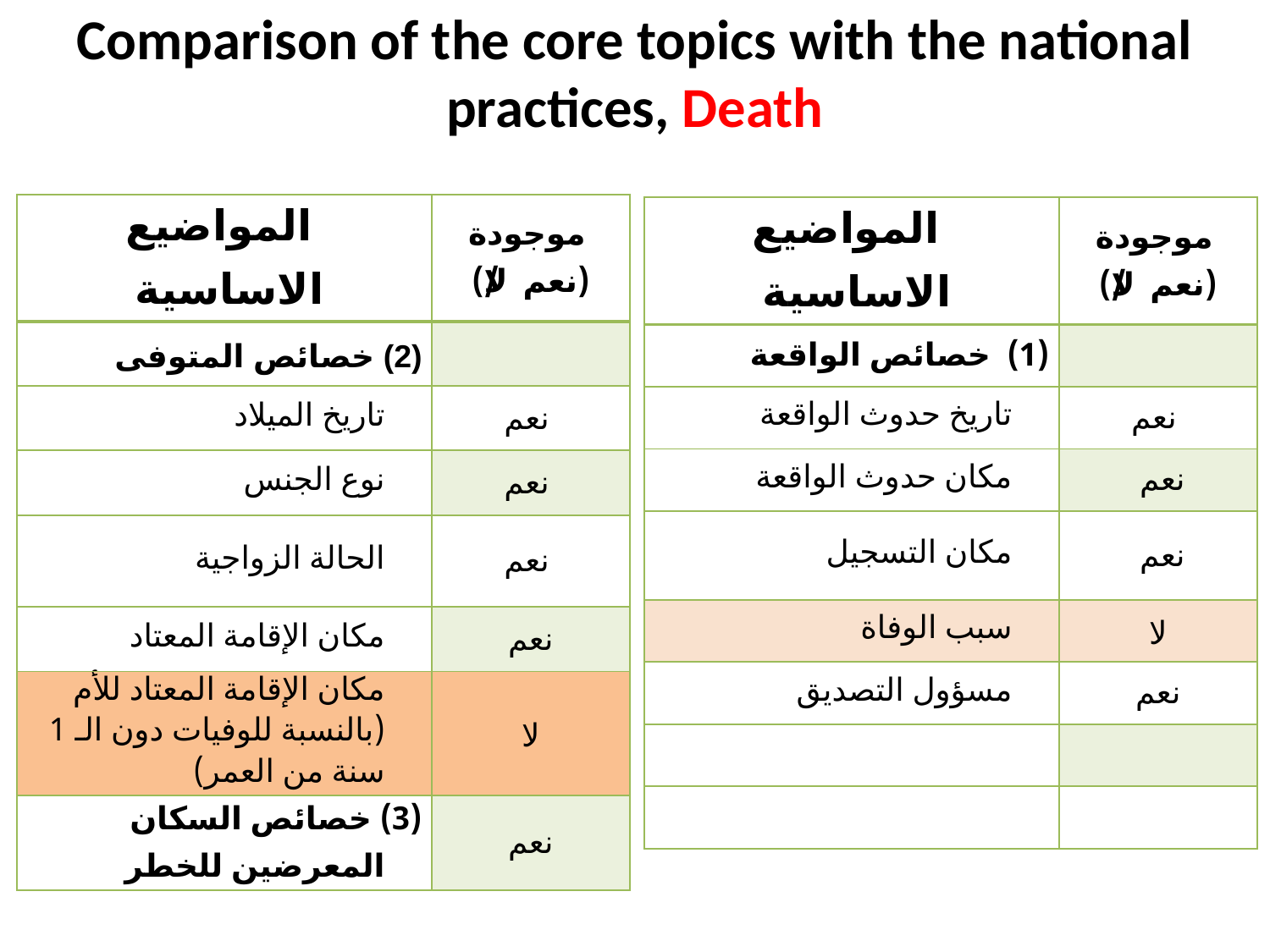

# Comparison of the core topics with the national practices, Death
| المواضيع الاساسية | موجودة (نعم/لا) |
| --- | --- |
| (2) خصائص المتوفى |  |
| تاريخ الميلاد | نعم |
| نوع الجنس | نعم |
| الحالة الزواجية | نعم |
| مكان الإقامة المعتاد | نعم |
| مكان الإقامة المعتاد للأم (بالنسبة للوفيات دون الـ 1 سنة من العمر) | لا |
| (3) خصائص السكان المعرضين للخطر | نعم |
| المواضيع الاساسية | موجودة (نعم/لا) |
| --- | --- |
| (1)  خصائص الواقعة |  |
| تاريخ حدوث الواقعة | نعم |
| مكان حدوث الواقعة | نعم |
| مكان التسجيل | نعم |
| سبب الوفاة | لا |
| مسؤول التصديق | نعم |
|  |  |
|  |  |